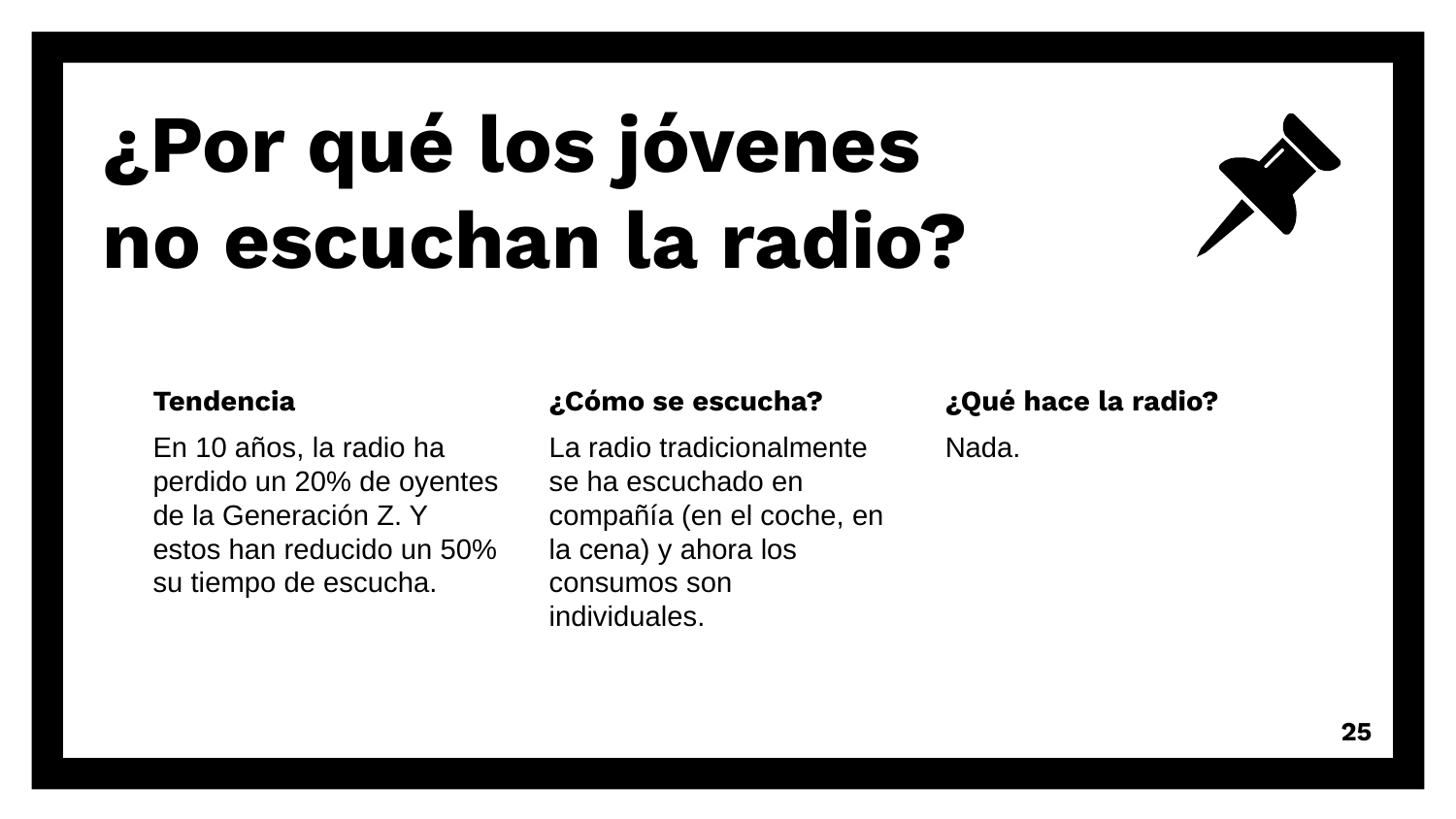

# ¿Por qué los jóvenes no escuchan la radio?
Tendencia
En 10 años, la radio ha perdido un 20% de oyentes de la Generación Z. Y estos han reducido un 50% su tiempo de escucha.
¿Cómo se escucha?
La radio tradicionalmente se ha escuchado en compañía (en el coche, en la cena) y ahora los consumos son individuales.
¿Qué hace la radio?
Nada.

25